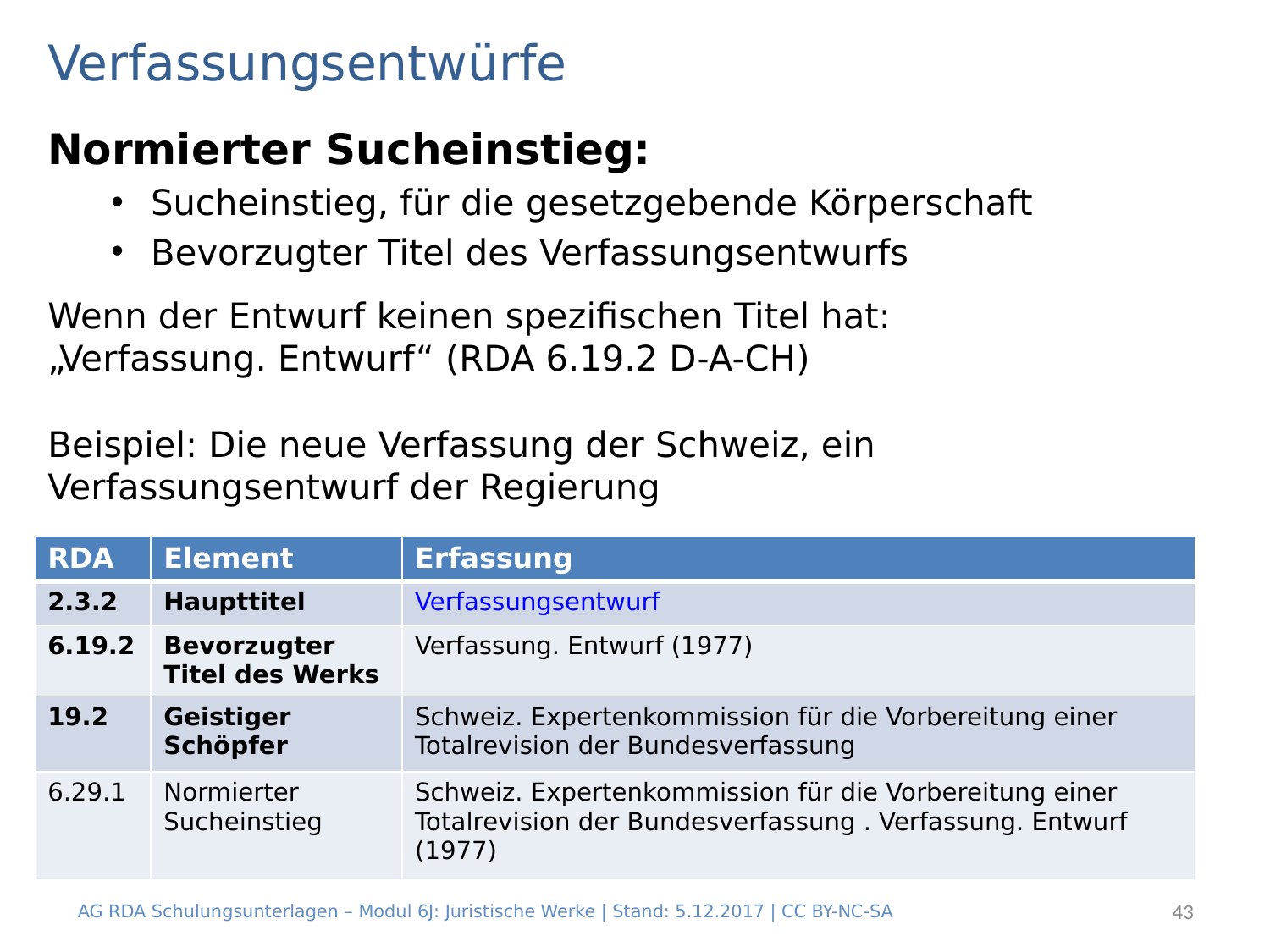

# Verfassungsentwürfe
Normierter Sucheinstieg:
Sucheinstieg, für die gesetzgebende Körperschaft
Bevorzugter Titel des Verfassungsentwurfs
Wenn der Entwurf keinen spezifischen Titel hat:
„Verfassung. Entwurf“ (RDA 6.19.2 D-A-CH)

Beispiel: Die neue Verfassung der Schweiz, ein Verfassungsentwurf der Regierung

| RDA | Element | Erfassung |
| --- | --- | --- |
| 2.3.2 | Haupttitel | Verfassungsentwurf |
| 6.19.2 | Bevorzugter Titel des Werks | Verfassung. Entwurf (1977) |
| 19.2 | Geistiger Schöpfer | Schweiz. Expertenkommission für die Vorbereitung einer Totalrevision der Bundesverfassung |
| 6.29.1 | Normierter Sucheinstieg | Schweiz. Expertenkommission für die Vorbereitung einer Totalrevision der Bundesverfassung . Verfassung. Entwurf (1977) |
AG RDA Schulungsunterlagen – Modul 6J: Juristische Werke | Stand: 5.12.2017 | CC BY-NC-SA
43